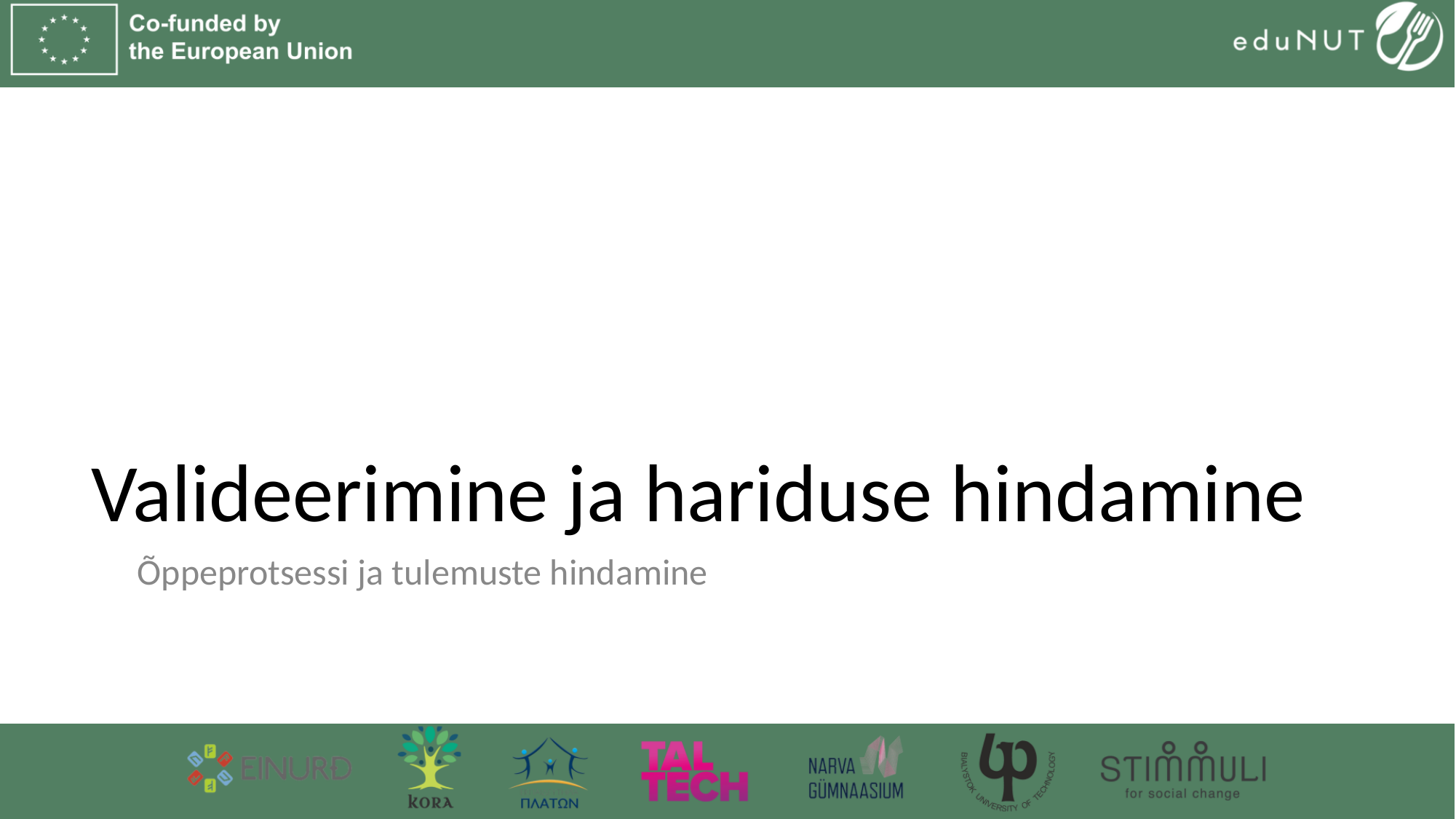

# Valideerimine ja hariduse hindamine
Õppeprotsessi ja tulemuste hindamine